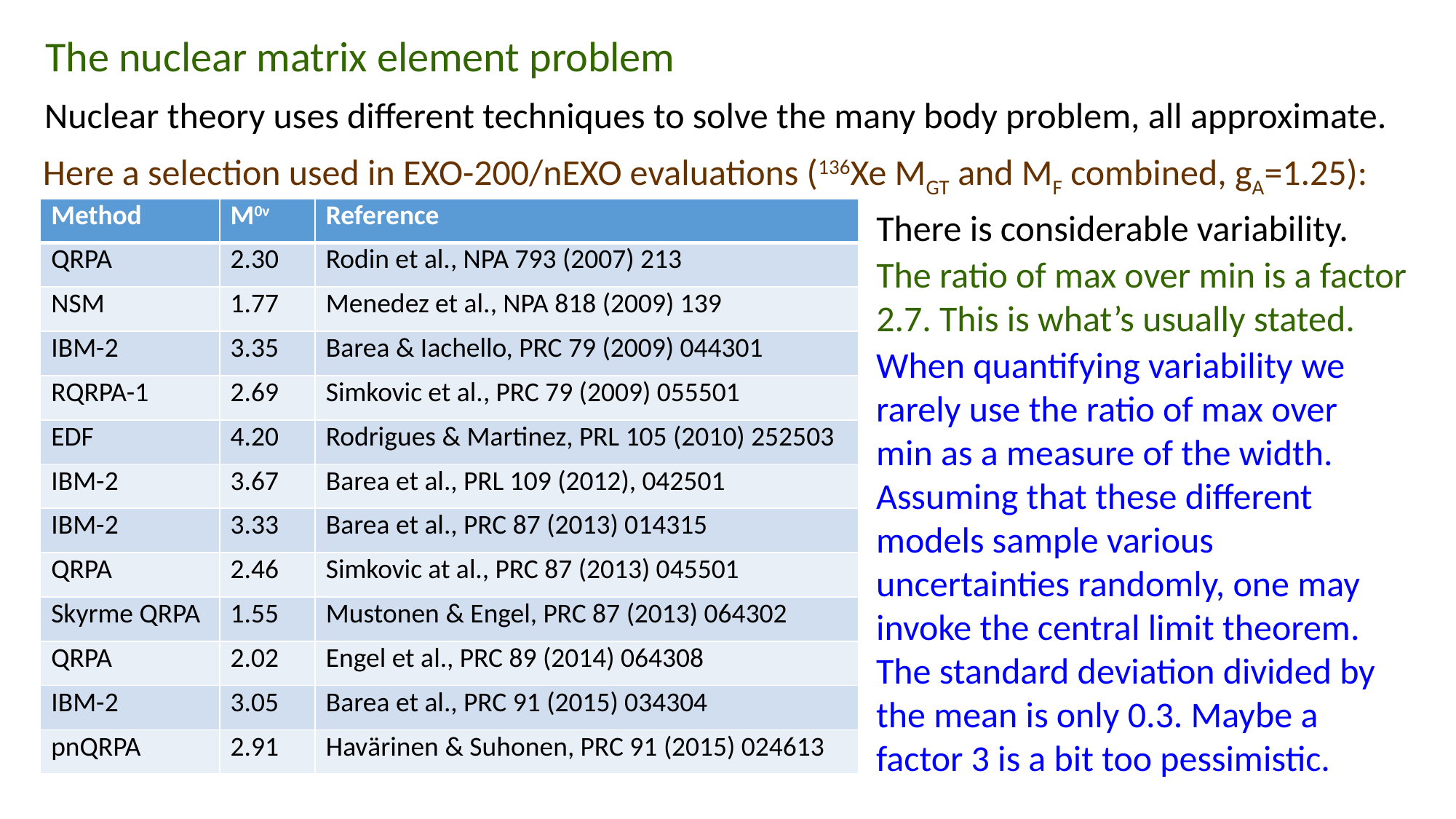

The nuclear matrix element problem
Nuclear theory uses different techniques to solve the many body problem, all approximate.
Here a selection used in EXO-200/nEXO evaluations (136Xe MGT and MF combined, gA=1.25):
| Method | M0ν | Reference |
| --- | --- | --- |
| QRPA | 2.30 | Rodin et al., NPA 793 (2007) 213 |
| NSM | 1.77 | Menedez et al., NPA 818 (2009) 139 |
| IBM-2 | 3.35 | Barea & Iachello, PRC 79 (2009) 044301 |
| RQRPA-1 | 2.69 | Simkovic et al., PRC 79 (2009) 055501 |
| EDF | 4.20 | Rodrigues & Martinez, PRL 105 (2010) 252503 |
| IBM-2 | 3.67 | Barea et al., PRL 109 (2012), 042501 |
| IBM-2 | 3.33 | Barea et al., PRC 87 (2013) 014315 |
| QRPA | 2.46 | Simkovic at al., PRC 87 (2013) 045501 |
| Skyrme QRPA | 1.55 | Mustonen & Engel, PRC 87 (2013) 064302 |
| QRPA | 2.02 | Engel et al., PRC 89 (2014) 064308 |
| IBM-2 | 3.05 | Barea et al., PRC 91 (2015) 034304 |
| pnQRPA | 2.91 | Havärinen & Suhonen, PRC 91 (2015) 024613 |
There is considerable variability.
The ratio of max over min is a factor 2.7. This is what’s usually stated.
When quantifying variability we rarely use the ratio of max over min as a measure of the width. Assuming that these different models sample various uncertainties randomly, one may invoke the central limit theorem. The standard deviation divided by the mean is only 0.3. Maybe a factor 3 is a bit too pessimistic.